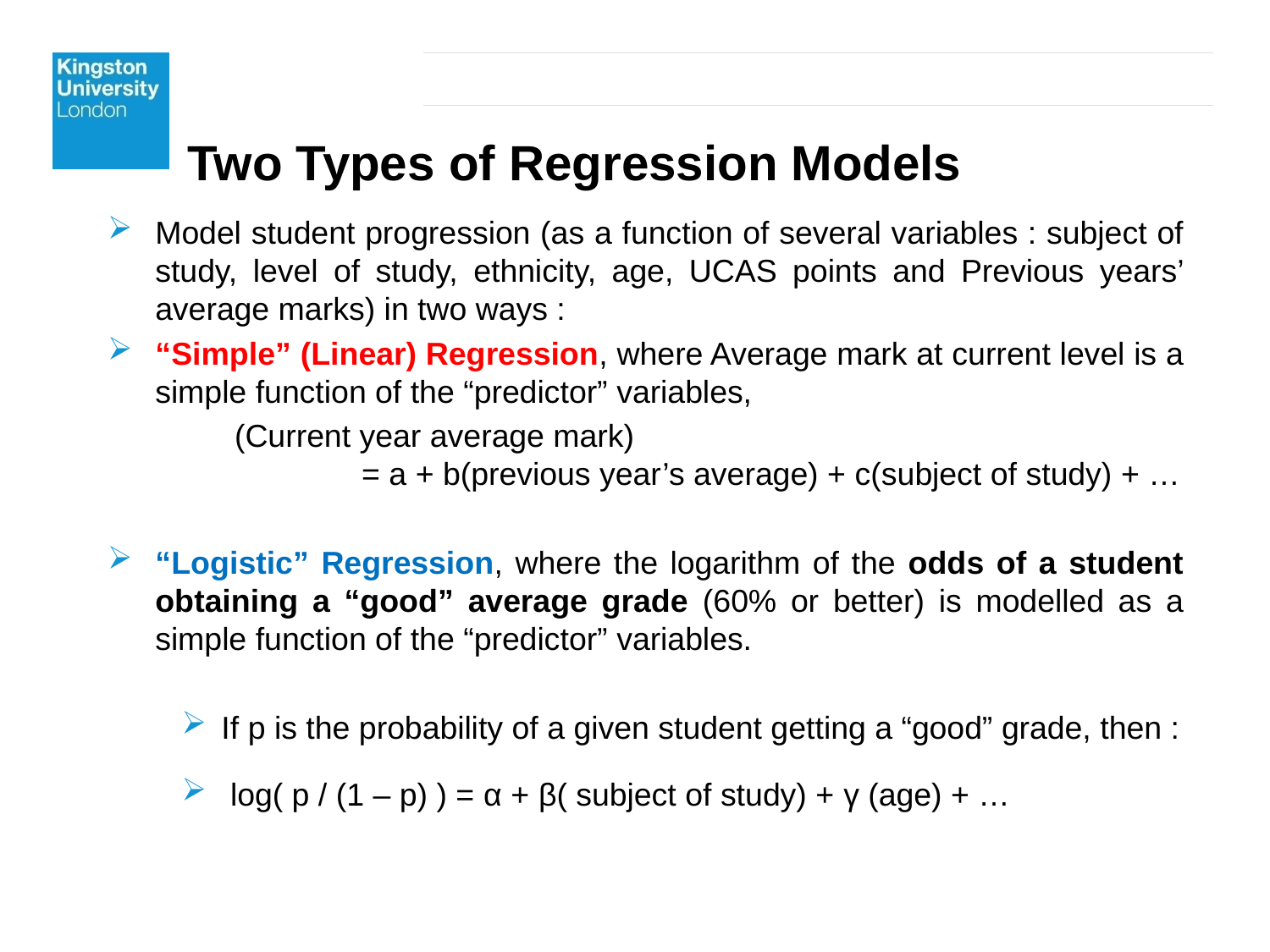

# Two Types of Regression Models
Model student progression (as a function of several variables : subject of study, level of study, ethnicity, age, UCAS points and Previous years’ average marks) in two ways :
“Simple” (Linear) Regression, where Average mark at current level is a simple function of the “predictor” variables,
	(Current year average mark)
    		= a + b(previous year’s average) + c(subject of study) + …

“Logistic” Regression, where the logarithm of the odds of a student obtaining a “good” average grade (60% or better) is modelled as a simple function of the “predictor” variables.

If p is the probability of a given student getting a “good” grade, then :

 log( p / (1 – p) ) = α + β( subject of study) + γ (age) + …